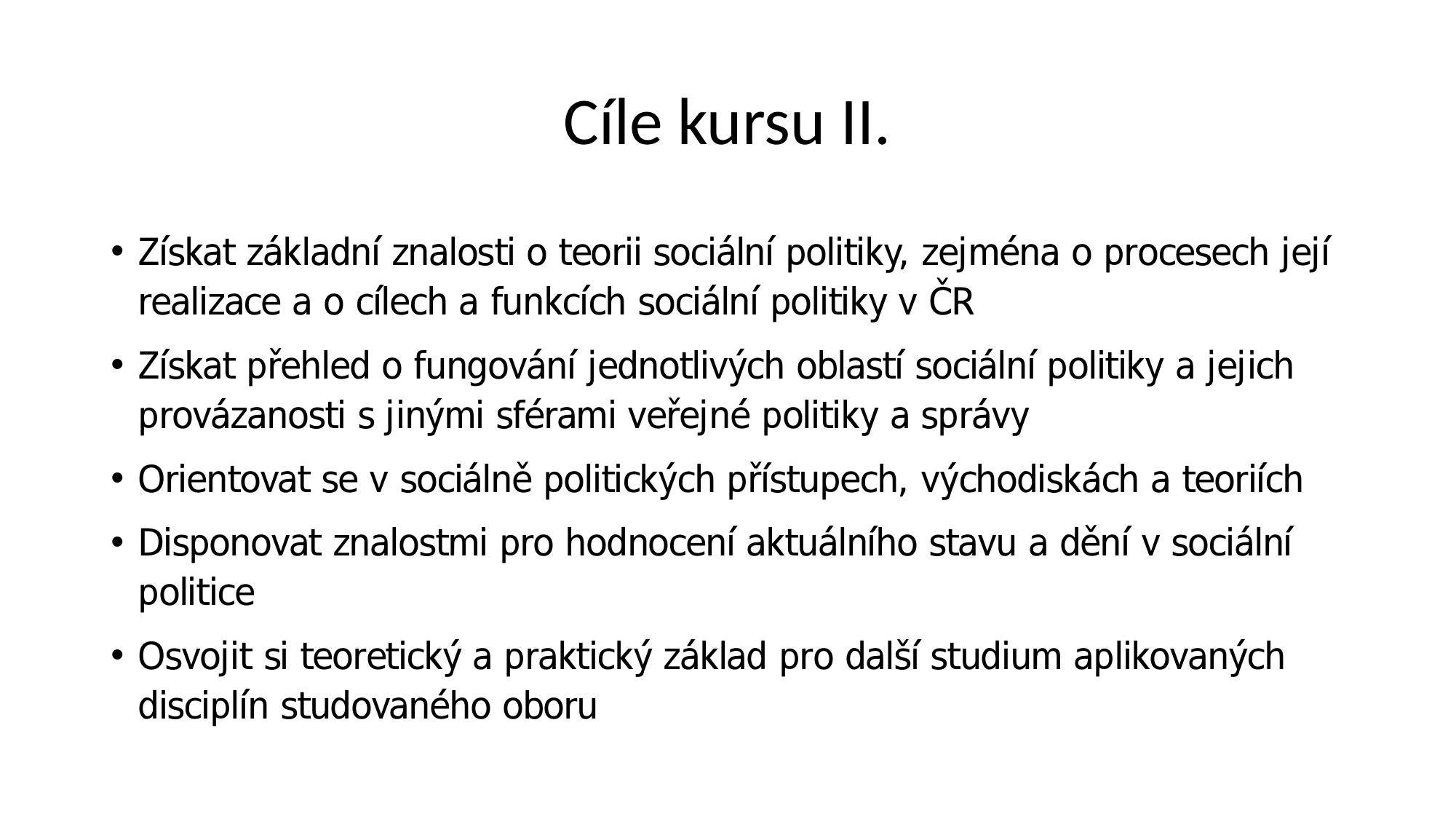

# Cíle kursu II.
Získat základní znalosti o teorii sociální politiky, zejména o procesech její realizace a o cílech a funkcích sociální politiky v ČR
Získat přehled o fungování jednotlivých oblastí sociální politiky a jejich provázanosti s jinými sférami veřejné politiky a správy
Orientovat se v sociálně politických přístupech, východiskách a teoriích
Disponovat znalostmi pro hodnocení aktuálního stavu a dění v sociální politice
Osvojit si teoretický a praktický základ pro další studium aplikovaných disciplín studovaného oboru